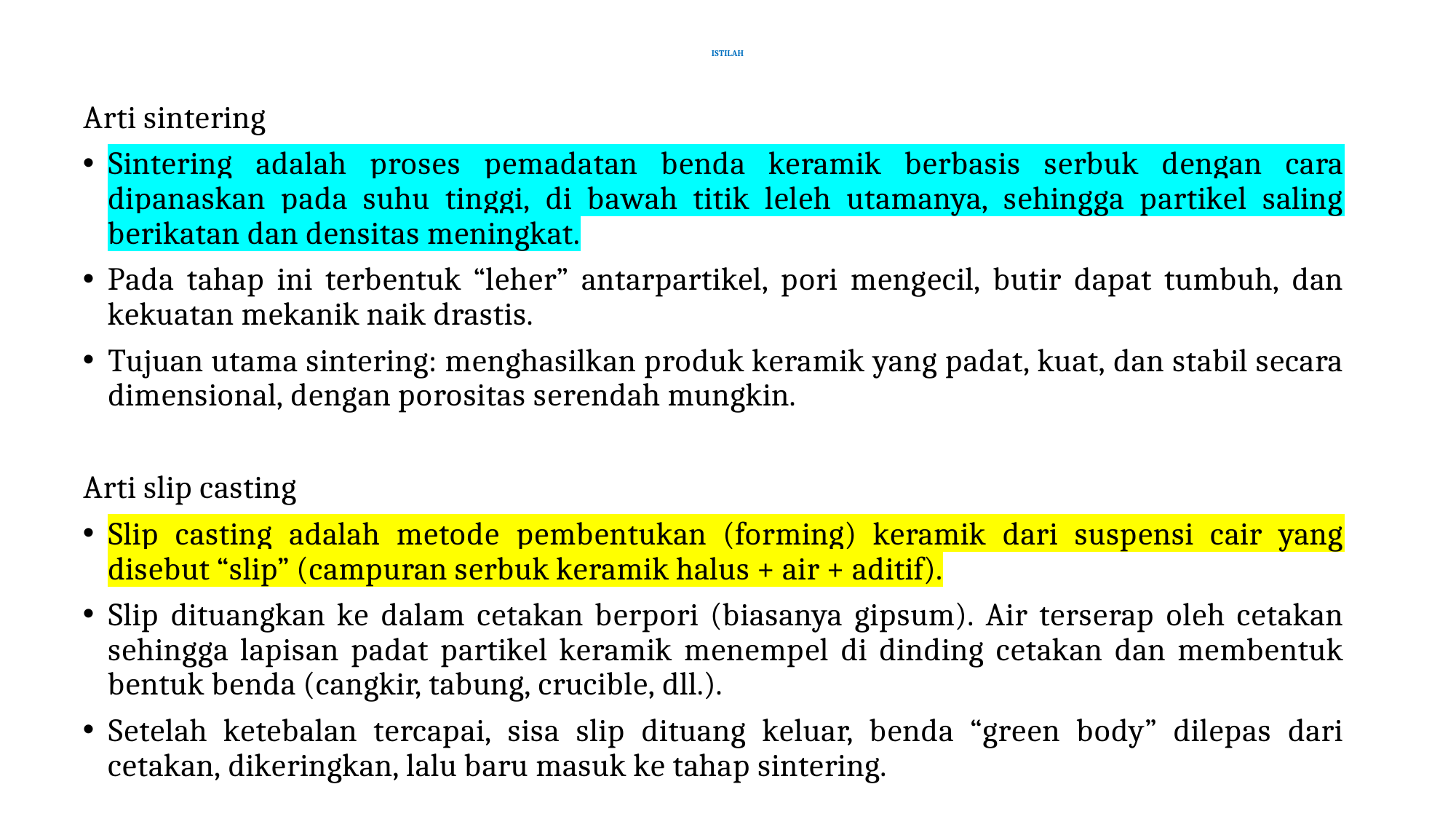

# ISTILAH
Arti sintering
Sintering adalah proses pemadatan benda keramik berbasis serbuk dengan cara dipanaskan pada suhu tinggi, di bawah titik leleh utamanya, sehingga partikel saling berikatan dan densitas meningkat.
Pada tahap ini terbentuk “leher” antarpartikel, pori mengecil, butir dapat tumbuh, dan kekuatan mekanik naik drastis.
Tujuan utama sintering: menghasilkan produk keramik yang padat, kuat, dan stabil secara dimensional, dengan porositas serendah mungkin.

Arti slip casting
Slip casting adalah metode pembentukan (forming) keramik dari suspensi cair yang disebut “slip” (campuran serbuk keramik halus + air + aditif).
Slip dituangkan ke dalam cetakan berpori (biasanya gipsum). Air terserap oleh cetakan sehingga lapisan padat partikel keramik menempel di dinding cetakan dan membentuk bentuk benda (cangkir, tabung, crucible, dll.).
Setelah ketebalan tercapai, sisa slip dituang keluar, benda “green body” dilepas dari cetakan, dikeringkan, lalu baru masuk ke tahap sintering.